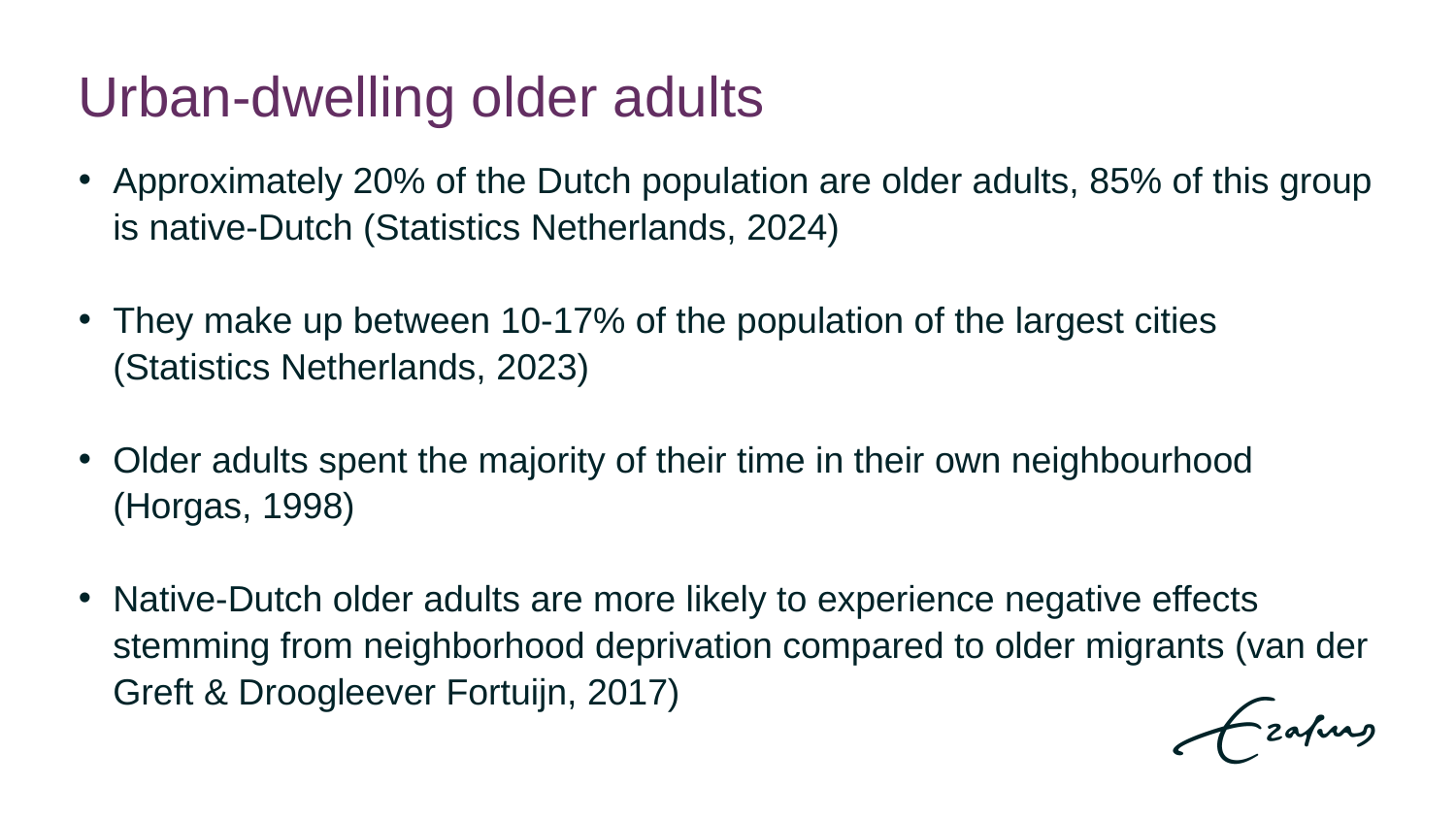

# Urban-dwelling older adults
Approximately 20% of the Dutch population are older adults, 85% of this group is native-Dutch (Statistics Netherlands, 2024)
They make up between 10-17% of the population of the largest cities (Statistics Netherlands, 2023)

Older adults spent the majority of their time in their own neighbourhood (Horgas, 1998)

Native-Dutch older adults are more likely to experience negative effects stemming from neighborhood deprivation compared to older migrants (van der Greft & Droogleever Fortuijn, 2017)